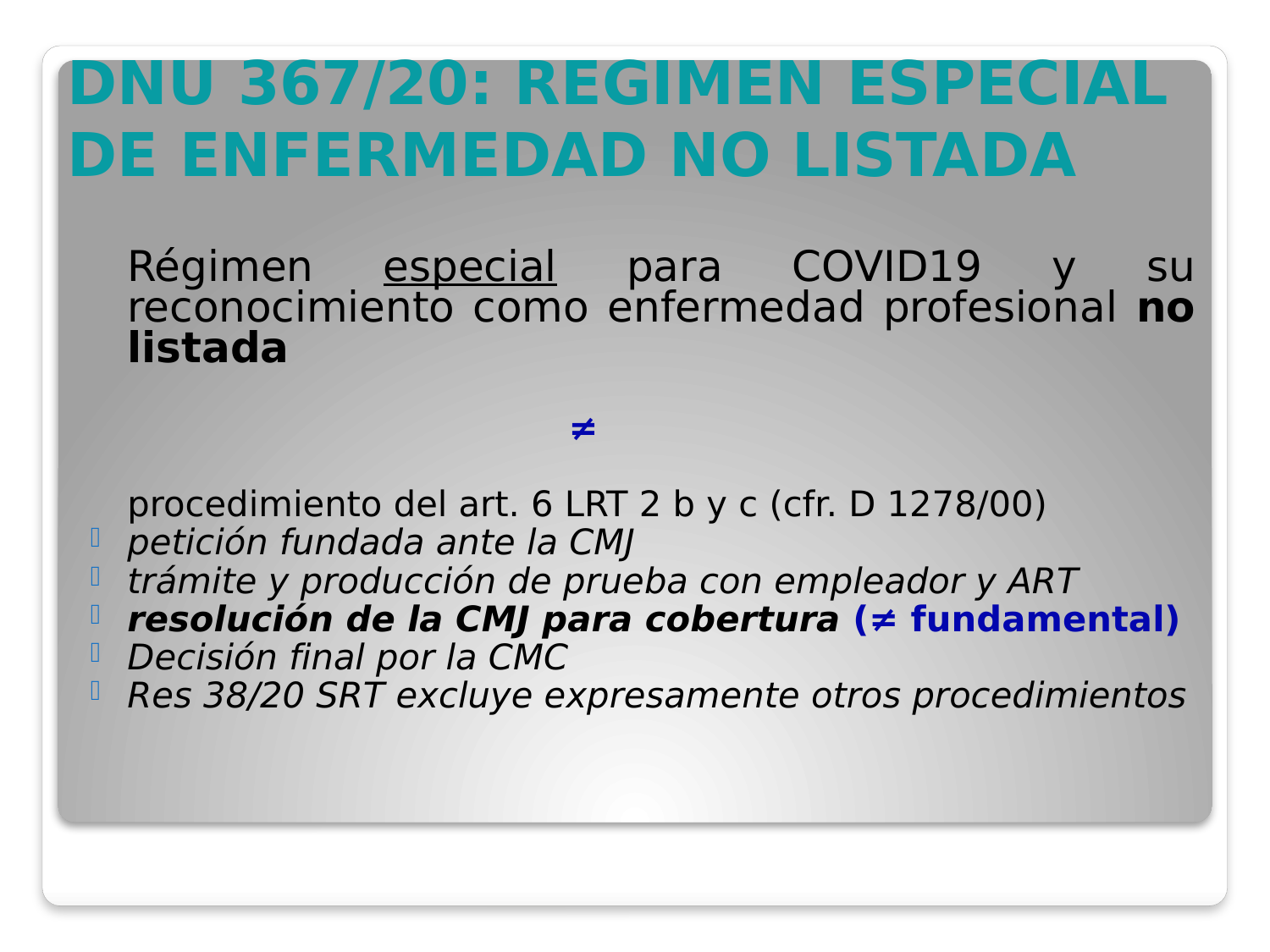

# DNU 367/20: REGIMEN ESPECIAL DE ENFERMEDAD NO LISTADA
	Régimen especial para COVID19 y su reconocimiento como enfermedad profesional no listada

                                       ≠

	procedimiento del art. 6 LRT 2 b y c (cfr. D 1278/00)
petición fundada ante la CMJ
trámite y producción de prueba con empleador y ART
resolución de la CMJ para cobertura (≠ fundamental)
Decisión final por la CMC
Res 38/20 SRT excluye expresamente otros procedimientos